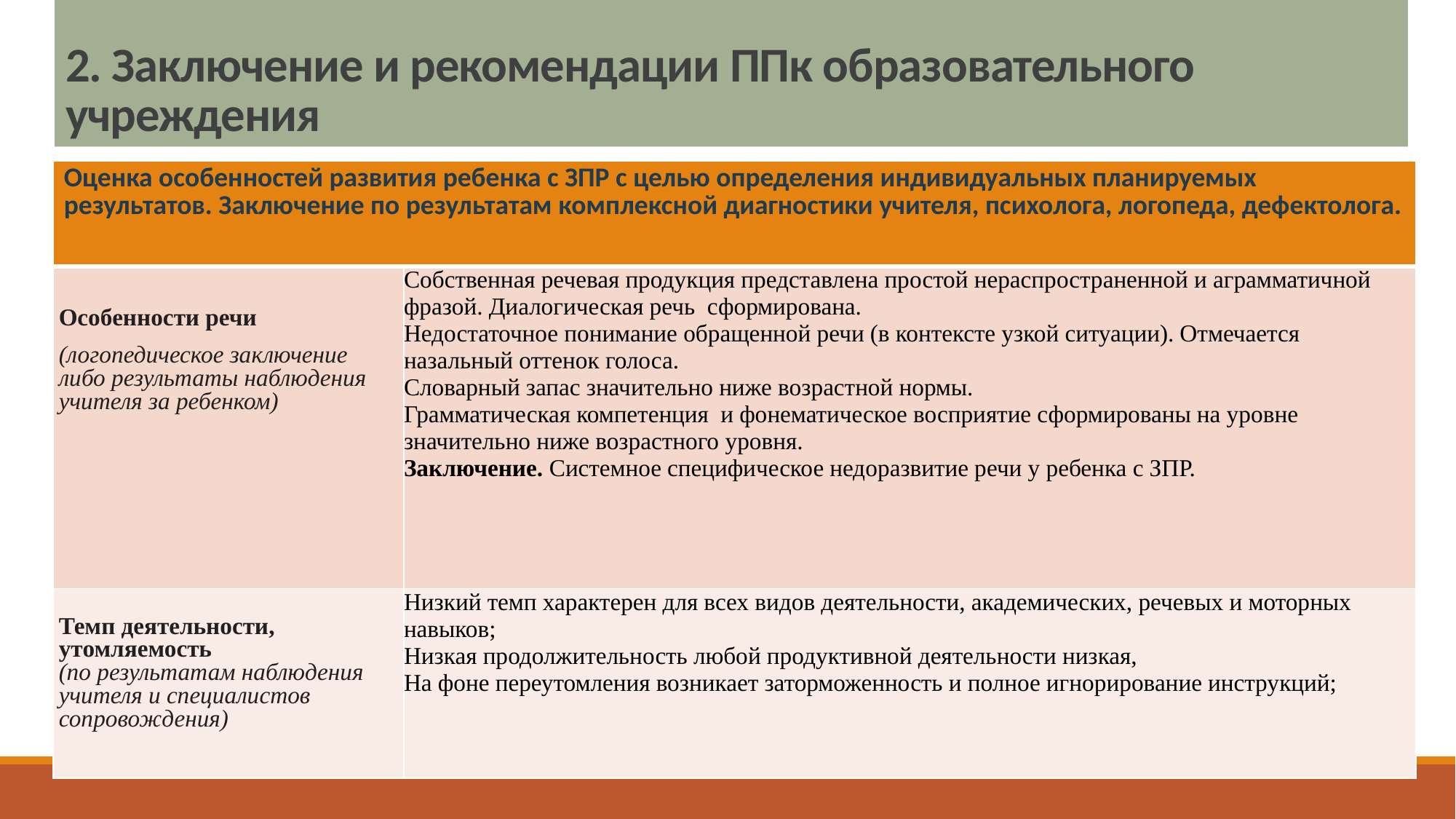

# 2. Заключение и рекомендации ППк образовательного учреждения
| Оценка особенностей развития ребенка с ЗПР с целью определения индивидуальных планируемых результатов. Заключение по результатам комплексной диагностики учителя, психолога, логопеда, дефектолога. |  |
| --- | --- |
| Особенности речи (логопедическое заключение либо результаты наблюдения учителя за ребенком) | Собственная речевая продукция представлена простой нераспространенной и аграмматичной фразой. Диалогическая речь сформирована. Недостаточное понимание обращенной речи (в контексте узкой ситуации). Отмечается назальный оттенок голоса. Словарный запас значительно ниже возрастной нормы. Грамматическая компетенция и фонематическое восприятие сформированы на уровне значительно ниже возрастного уровня. Заключение. Системное специфическое недоразвитие речи у ребенка с ЗПР. |
| Темп деятельности, утомляемость (по результатам наблюдения учителя и специалистов сопровождения) | Низкий темп характерен для всех видов деятельности, академических, речевых и моторных навыков; Низкая продолжительность любой продуктивной деятельности низкая, На фоне переутомления возникает заторможенность и полное игнорирование инструкций; |